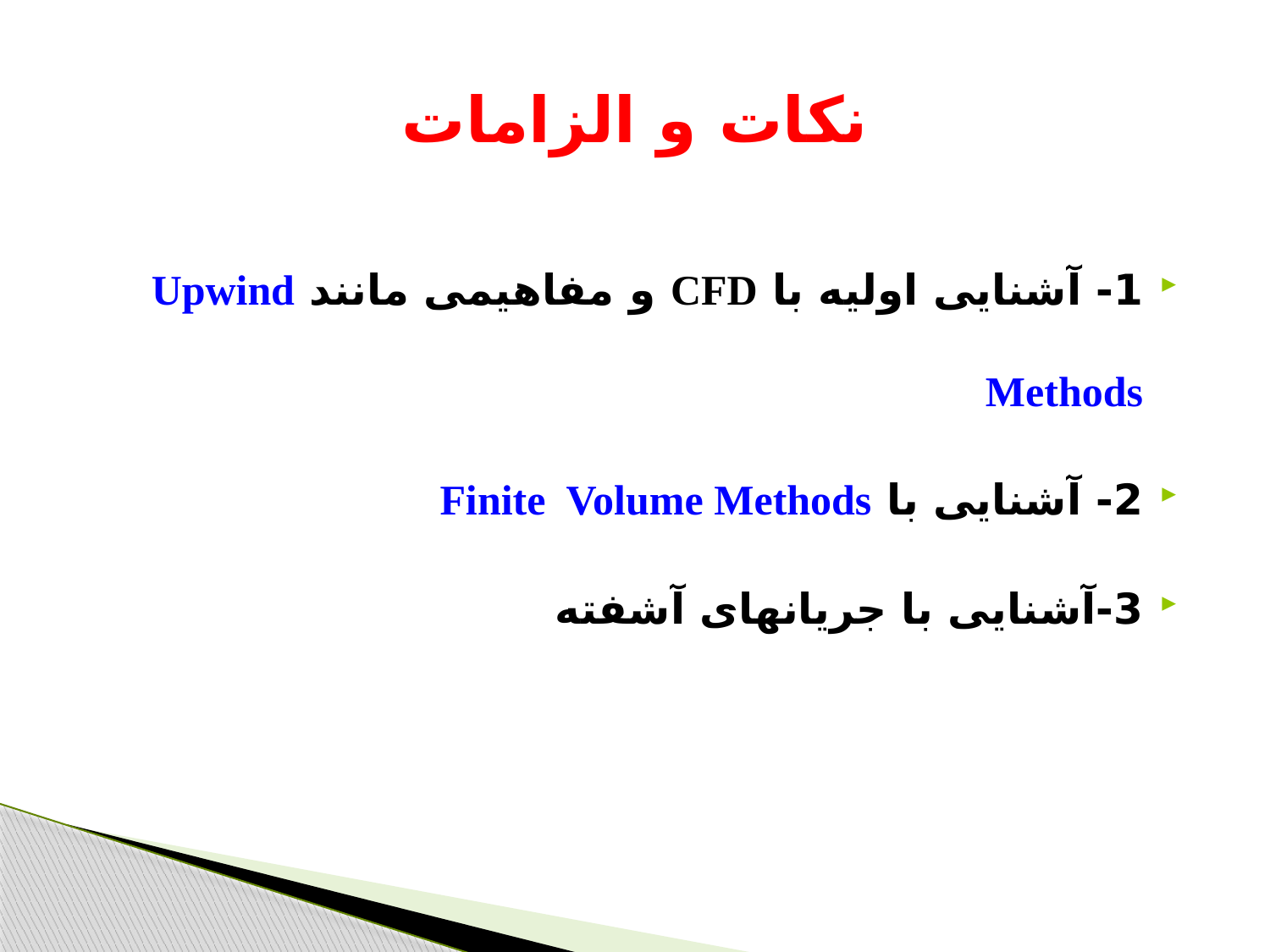

# نکات و الزامات
1- آشنایی اولیه با CFD و مفاهیمی مانند Upwind Methods
2- آشنایی با Finite  Volume Methods
3-آشنایی با جریانهای آشفته